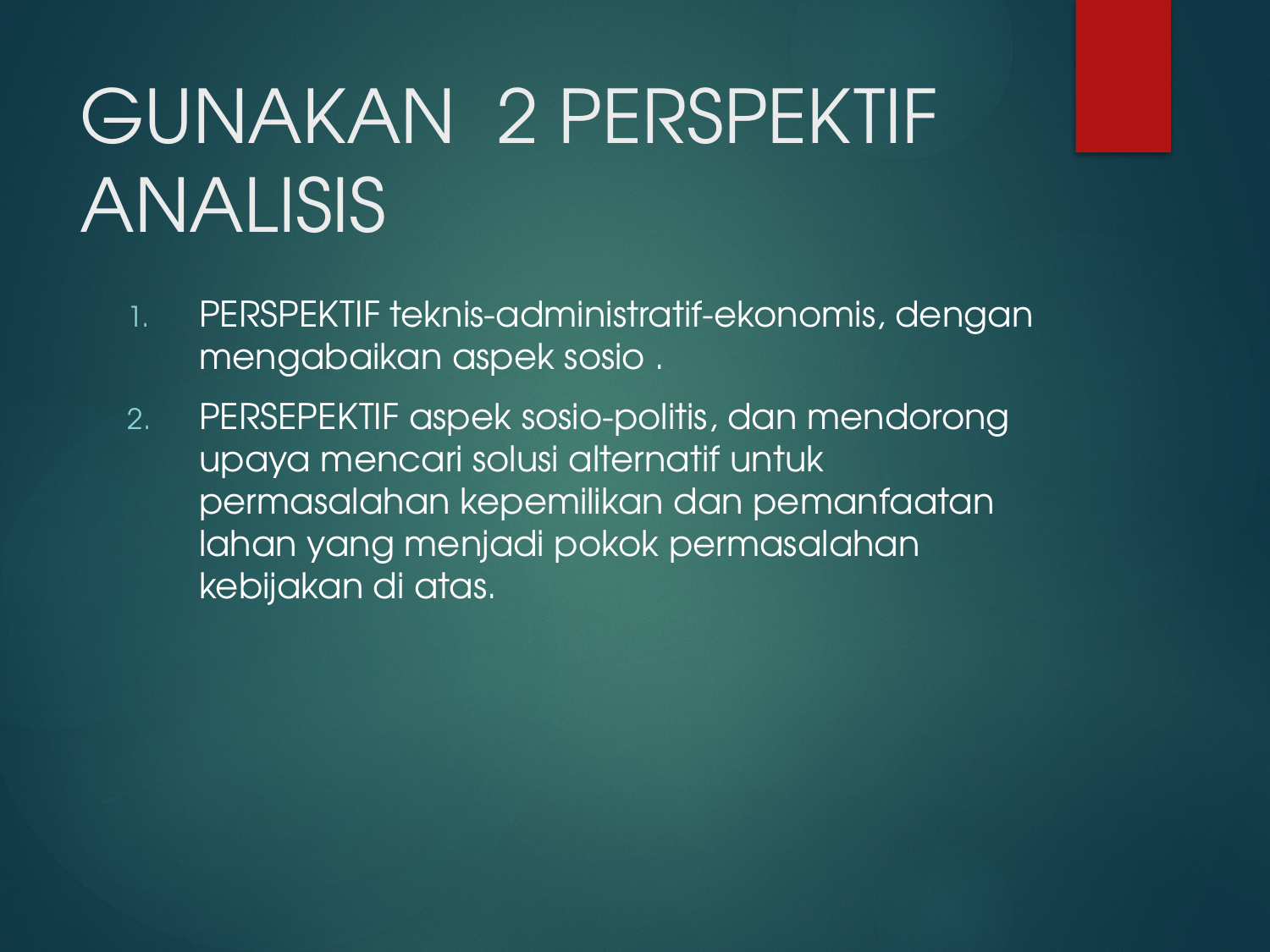

# GUNAKAN  2 PERSPEKTIF ANALISIS
PERSPEKTIF teknis-administratif-ekonomis, dengan mengabaikan aspek sosio .
PERSEPEKTIF aspek sosio-politis, dan mendorong upaya mencari solusi alternatif untuk permasalahan kepemilikan dan pemanfaatan lahan yang menjadi pokok permasalahan kebijakan di atas.